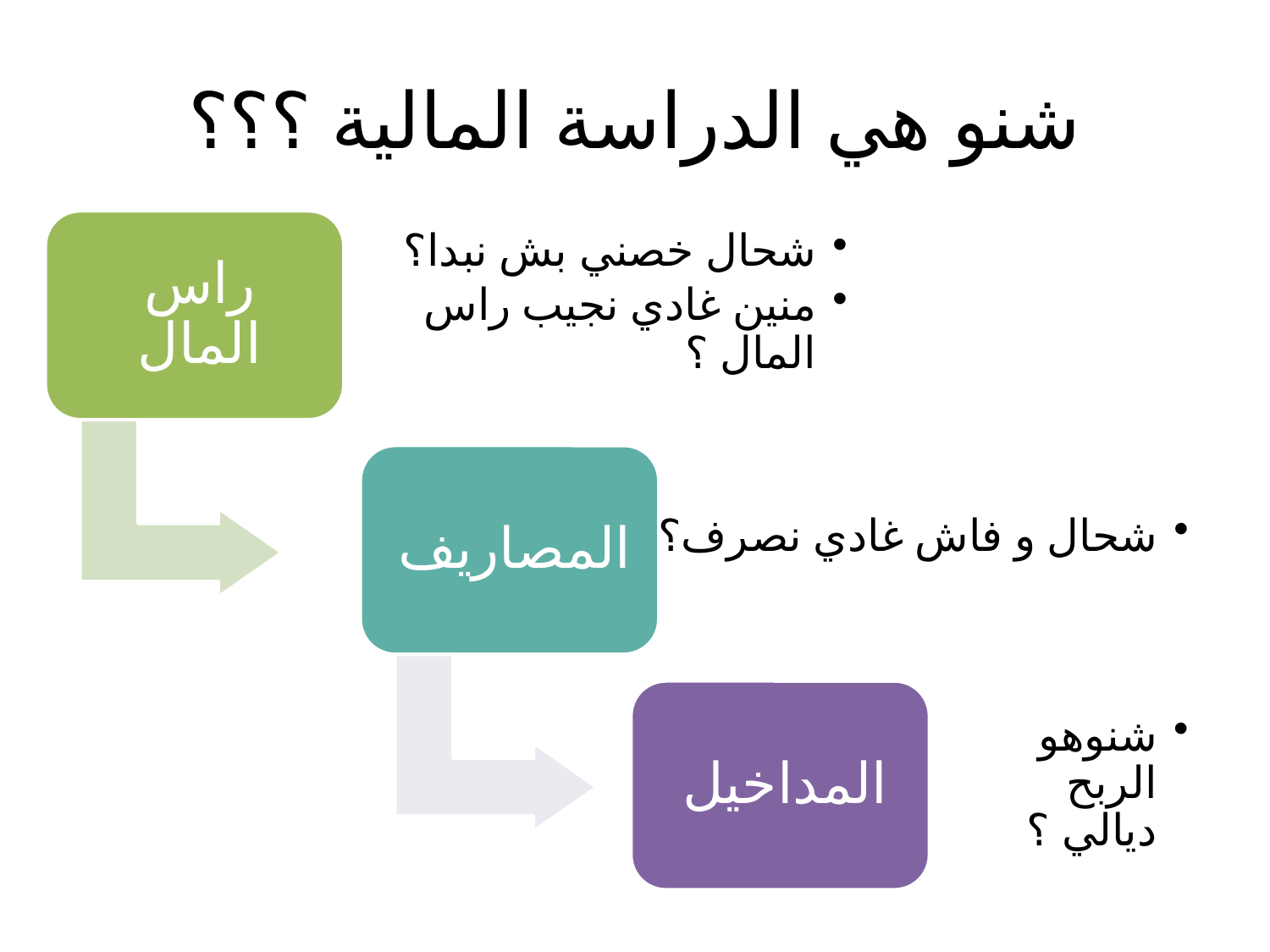

# شنو هي الدراسة المالية ؟؟؟
راس المال
شحال خصني بش نبدا؟
منين غادي نجيب راس المال ؟
المصاريف
شحال و فاش غادي نصرف؟
المداخيل
شنوهو الربح ديالي ؟